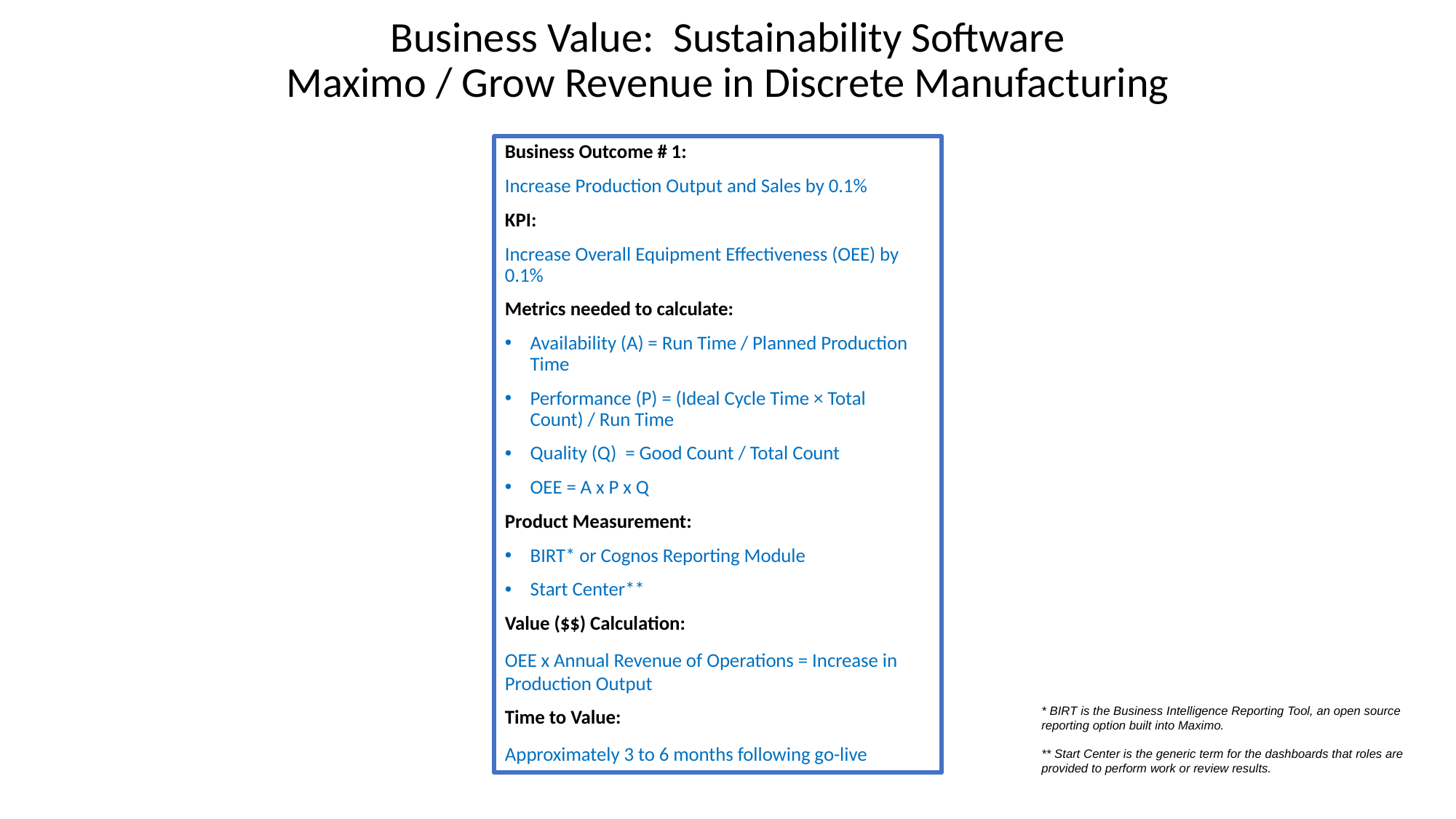

Business Value:  Sustainability Software
Maximo / Grow Revenue in Discrete Manufacturing
Business Outcome # 1:
Increase Production Output and Sales by 0.1%
KPI:
Increase Overall Equipment Effectiveness (OEE) by 0.1%
Metrics needed to calculate:
Availability (A) = Run Time / Planned Production Time
Performance (P) = (Ideal Cycle Time × Total Count) / Run Time
Quality (Q)  = Good Count / Total Count
OEE = A x P x Q
Product Measurement:
BIRT* or Cognos Reporting Module
Start Center**
Value ($$) Calculation:
OEE x Annual Revenue of Operations = Increase in Production Output
Time to Value:
Approximately 3 to 6 months following go-live

* BIRT is the Business Intelligence Reporting Tool, an open source reporting option built into Maximo.

** Start Center is the generic term for the dashboards that roles are provided to perform work or review results.